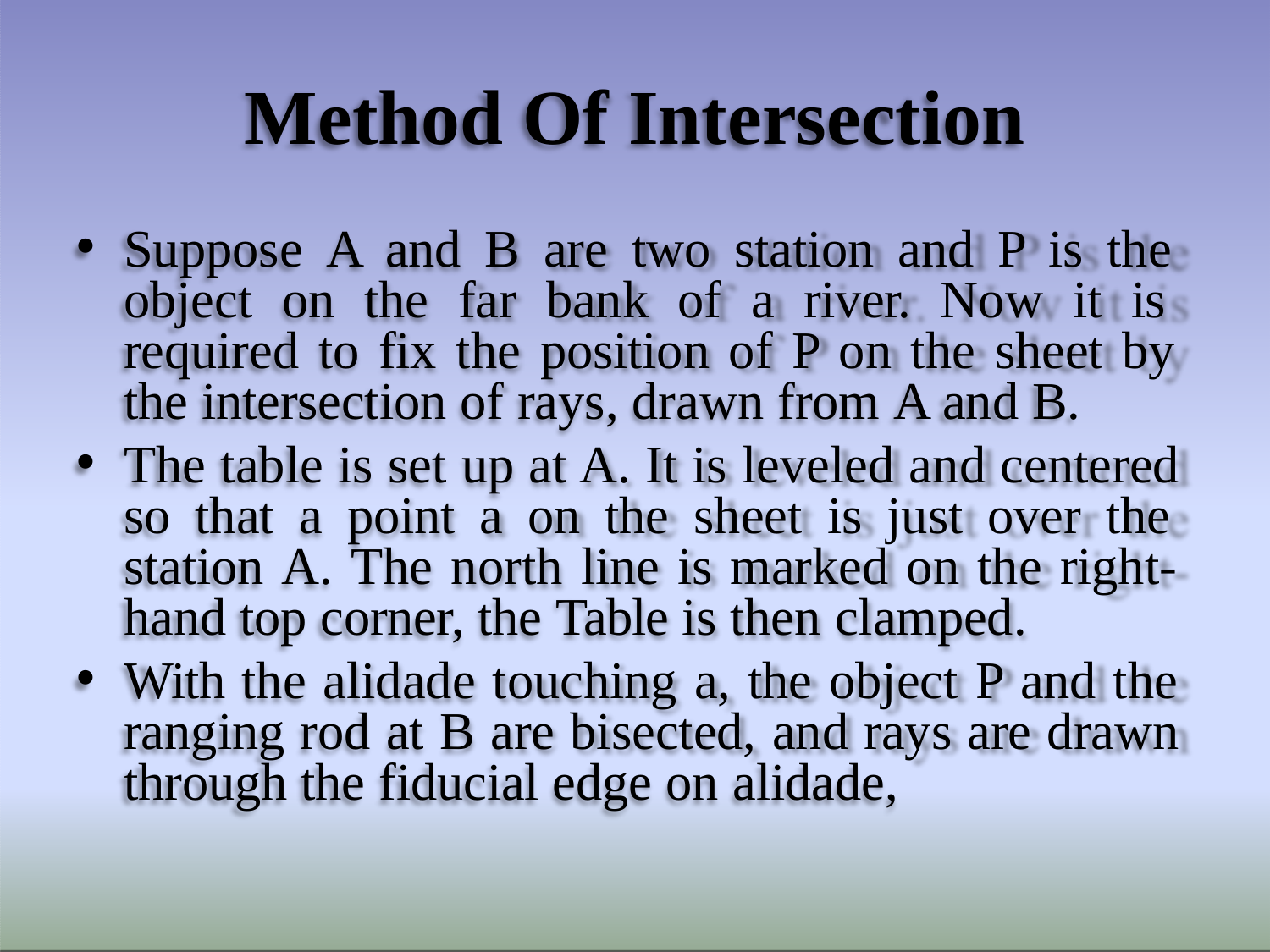

# Method Of Intersection

Suppose A and B are two station and P is the  object on the far bank of a river. Now it is  required to fix the position of P on the sheet by  the intersection of rays, drawn from A and B.
The table is set up at A. It is leveled and centered  so that a point a on the sheet is just over the  station A. The north line is marked on the right-  hand top corner, the Table is then clamped.
With the alidade touching a, the object P and the  ranging rod at B are bisected, and rays are drawn  through the fiducial edge on alidade,